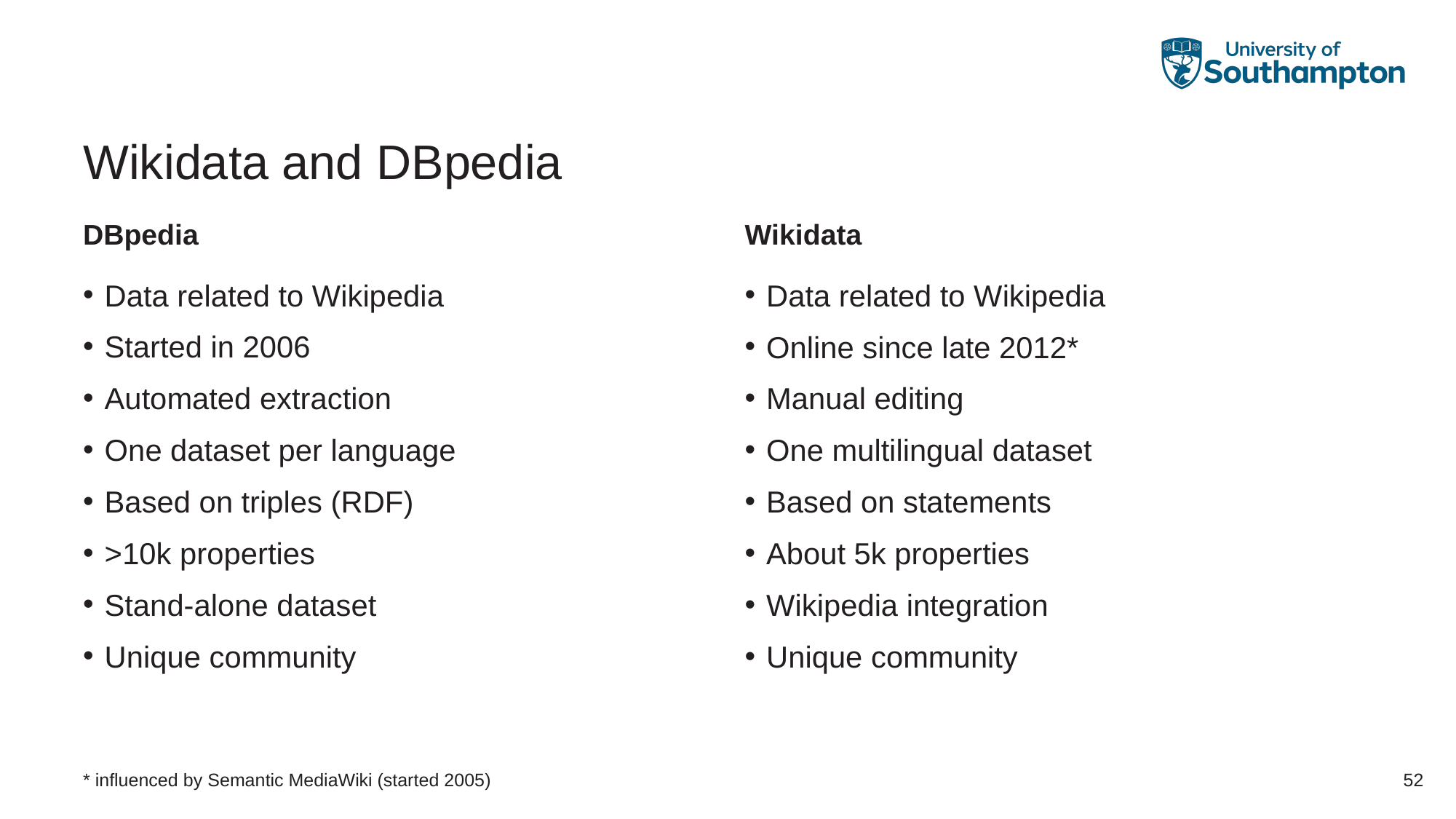

# Wikidata and DBpedia
DBpedia

Wikidata
Data related to Wikipedia
Started in 2006
Automated extraction
One dataset per language
Based on triples (RDF)
>10k properties
Stand-alone dataset
Unique community

Data related to Wikipedia
Online since late 2012*
Manual editing
One multilingual dataset
Based on statements
About 5k properties
Wikipedia integration
Unique community
* influenced by Semantic MediaWiki (started 2005)